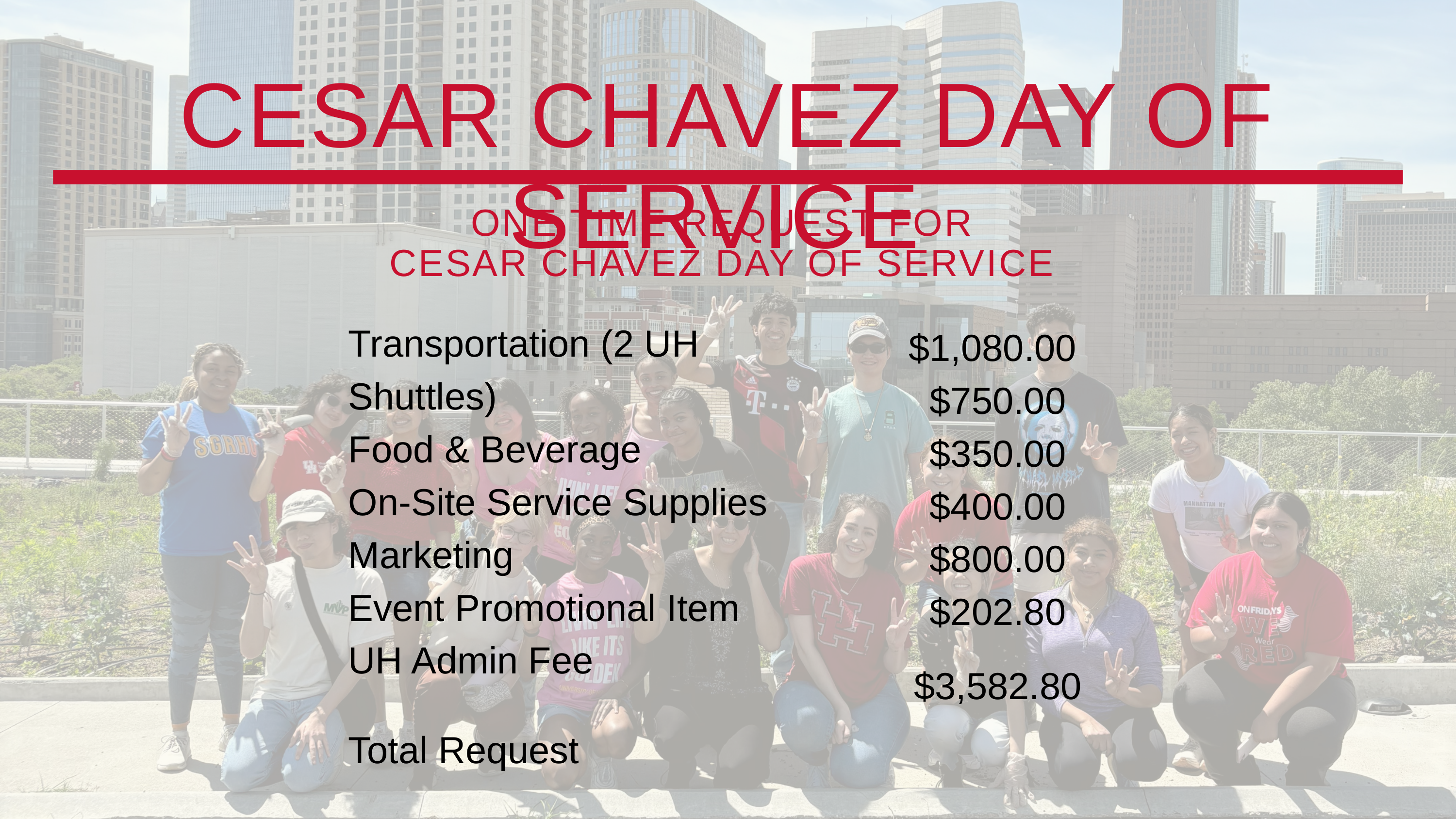

CESAR CHAVEZ DAY OF SERVICE

ONE TIME REQUEST FOR
CESAR CHAVEZ DAY OF SERVICE

$1,080.00
$750.00
$350.00
$400.00
$800.00
$202.80

$3,582.80
Transportation (2 UH Shuttles)
Food & Beverage
On-Site Service Supplies
Marketing
Event Promotional Item
UH Admin Fee

Total Request